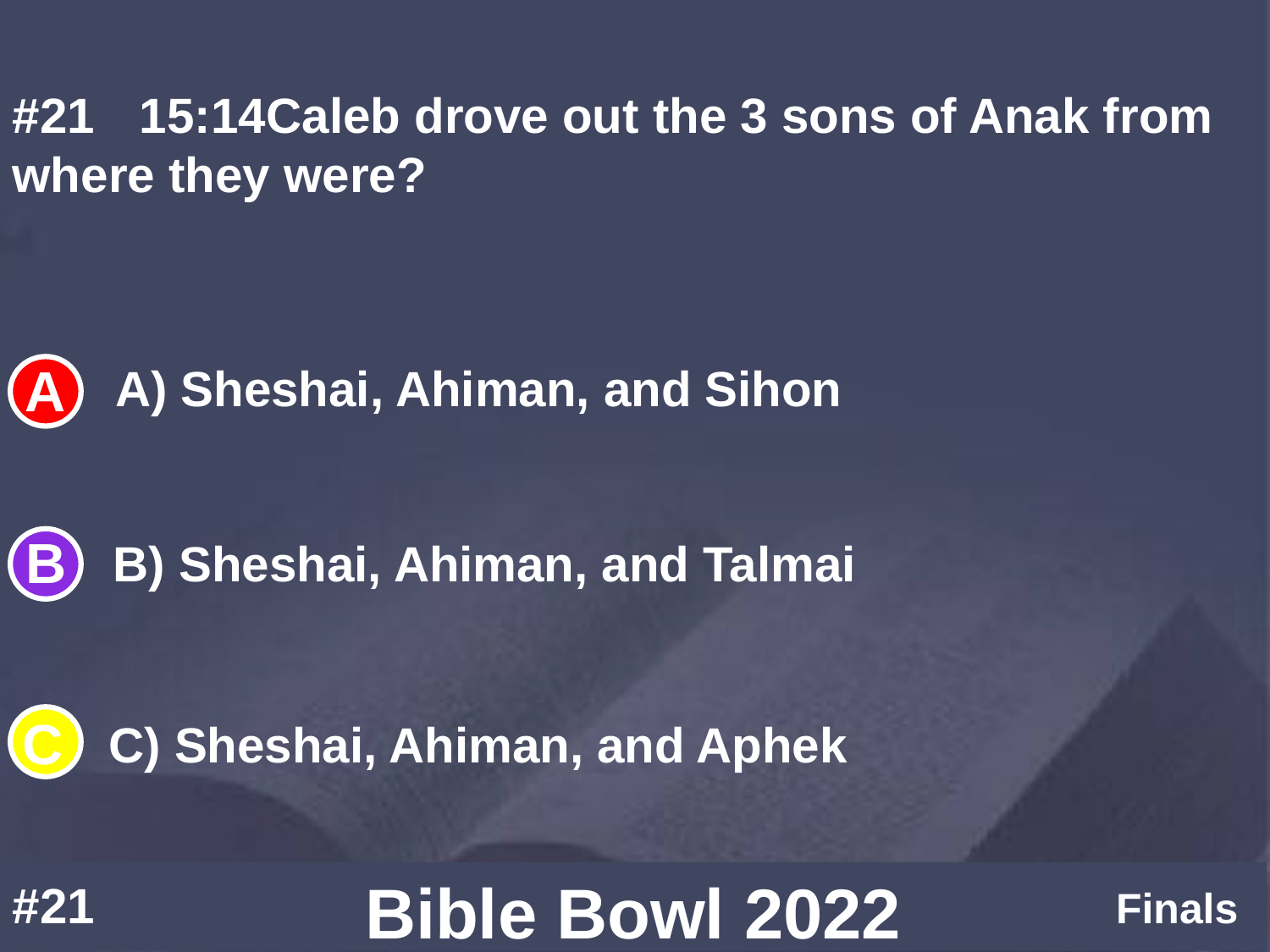

#21	15:14	Caleb drove out the 3 sons of Anak from where they were?
A) Sheshai, Ahiman, and Sihon
B) Sheshai, Ahiman, and Talmai
C) Sheshai, Ahiman, and Aphek
#21